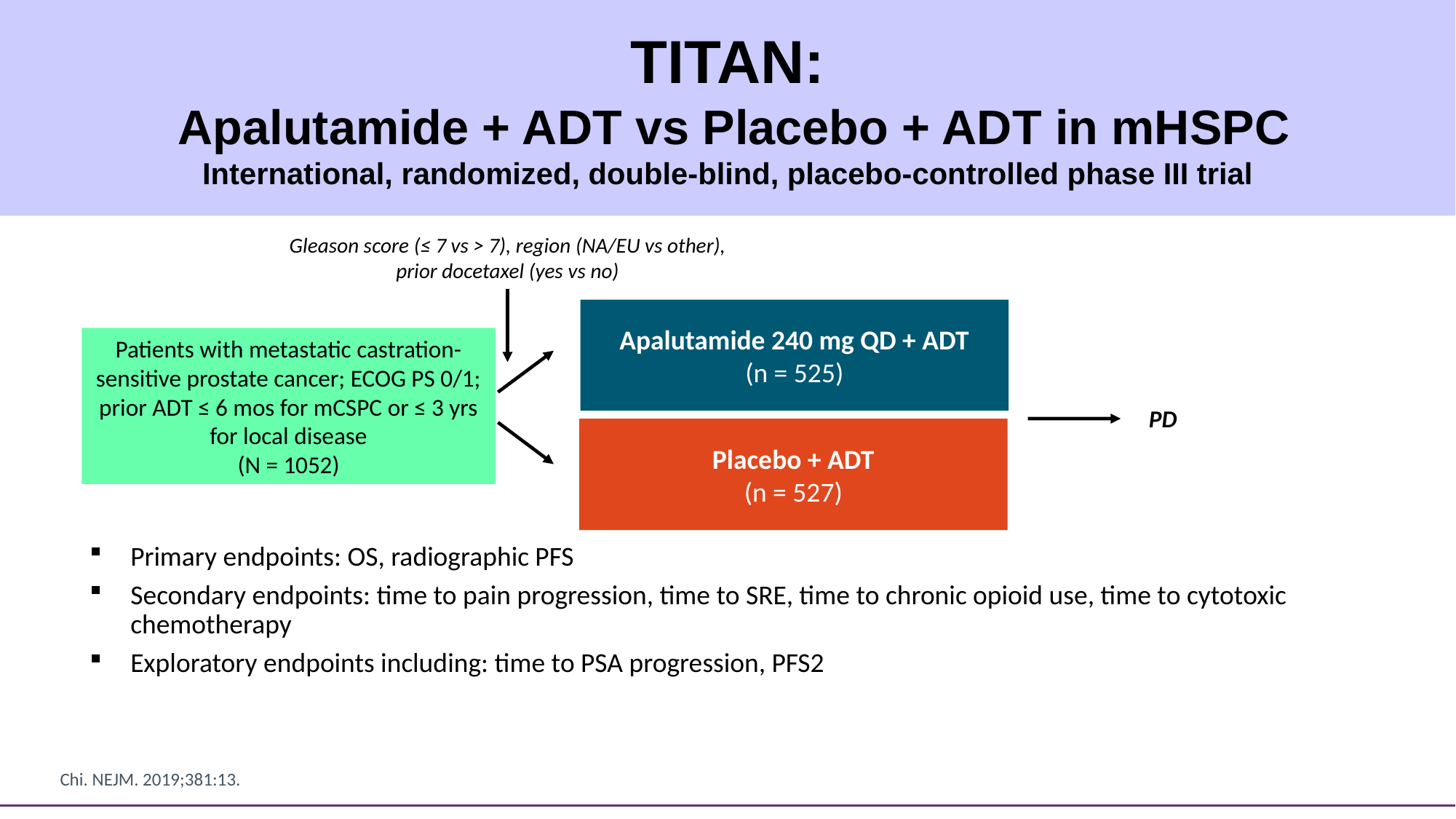

TITAN:
 Apalutamide + ADT vs Placebo + ADT in mHSPC
International, randomized, double-blind, placebo-controlled phase III trial

Primary endpoints: OS, radiographic PFS
Secondary endpoints: time to pain progression, time to SRE, time to chronic opioid use, time to cytotoxic chemotherapy
Exploratory endpoints including: time to PSA progression, PFS2
Gleason score (≤ 7 vs > 7), region (NA/EU vs other), prior docetaxel (yes vs no)

Apalutamide 240 mg QD + ADT
(n = 525)
Patients with metastatic castration-sensitive prostate cancer; ECOG PS 0/1; prior ADT ≤ 6 mos for mCSPC or ≤ 3 yrs for local disease
(N = 1052)

PD
Placebo + ADT
(n = 527)

#
Chi. NEJM. 2019;381:13.